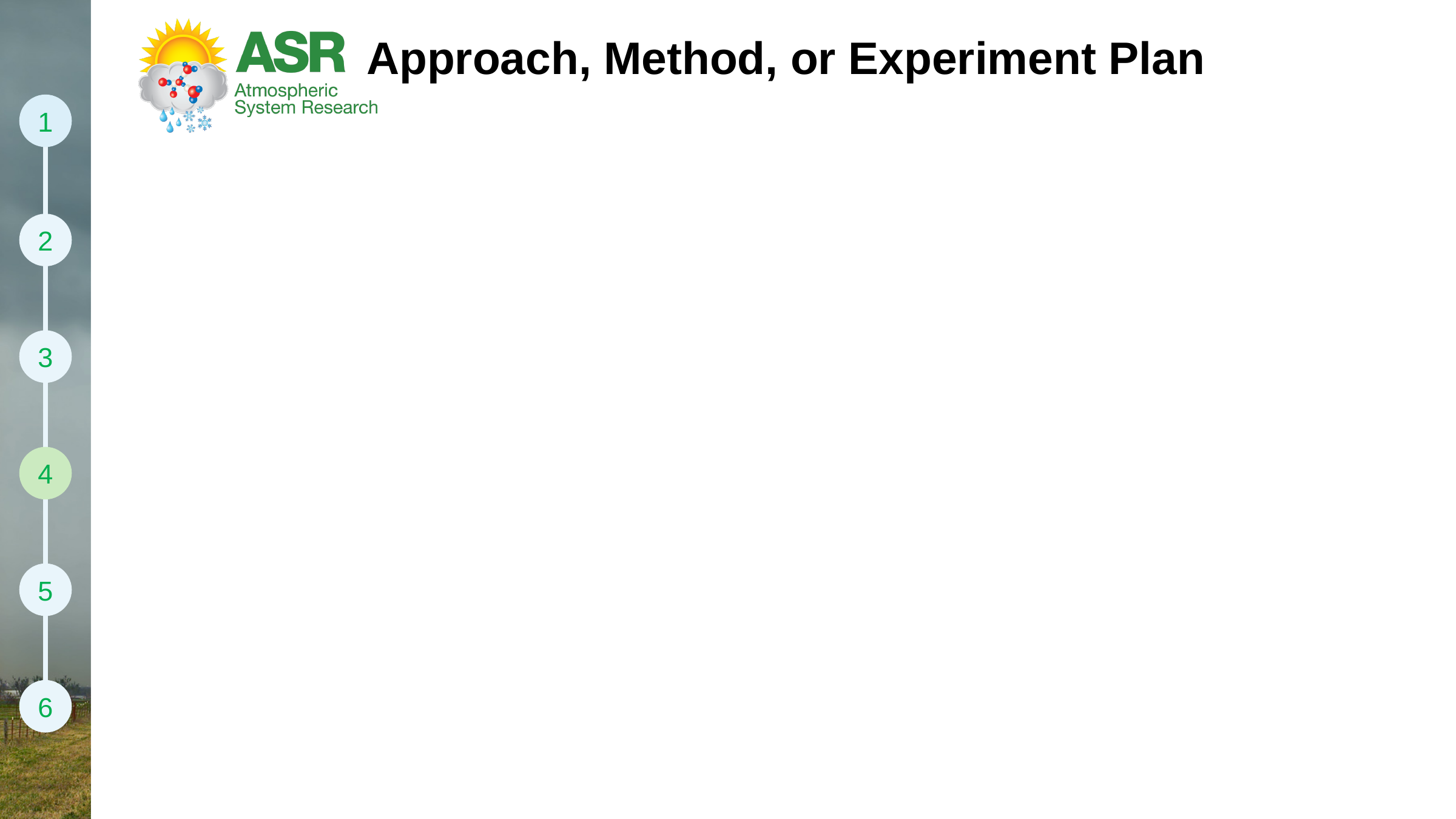

# Approach, Method, or Experiment Plan
1

2
3
4
5
6